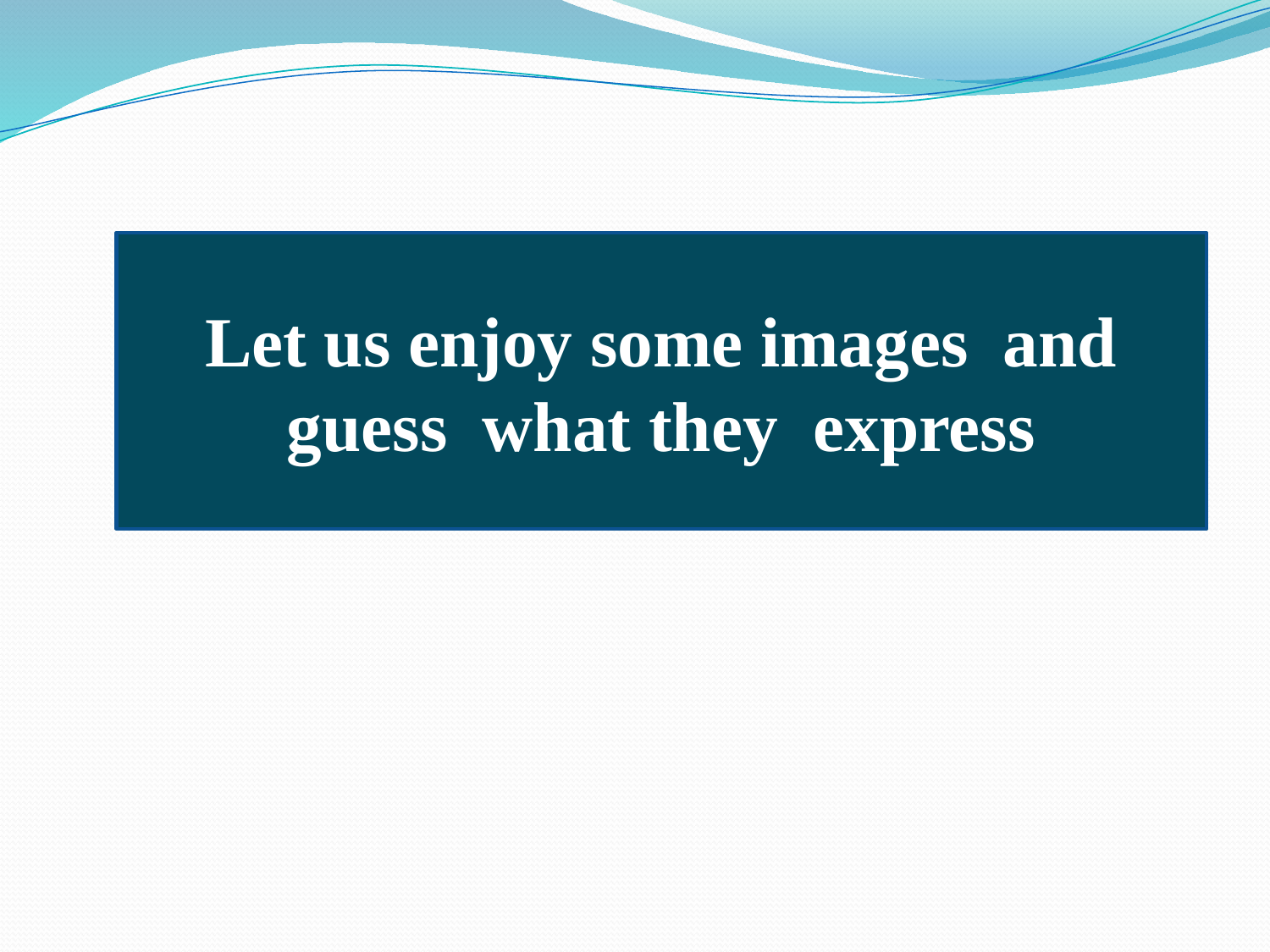

Let us enjoy some images  and guess  what they  express